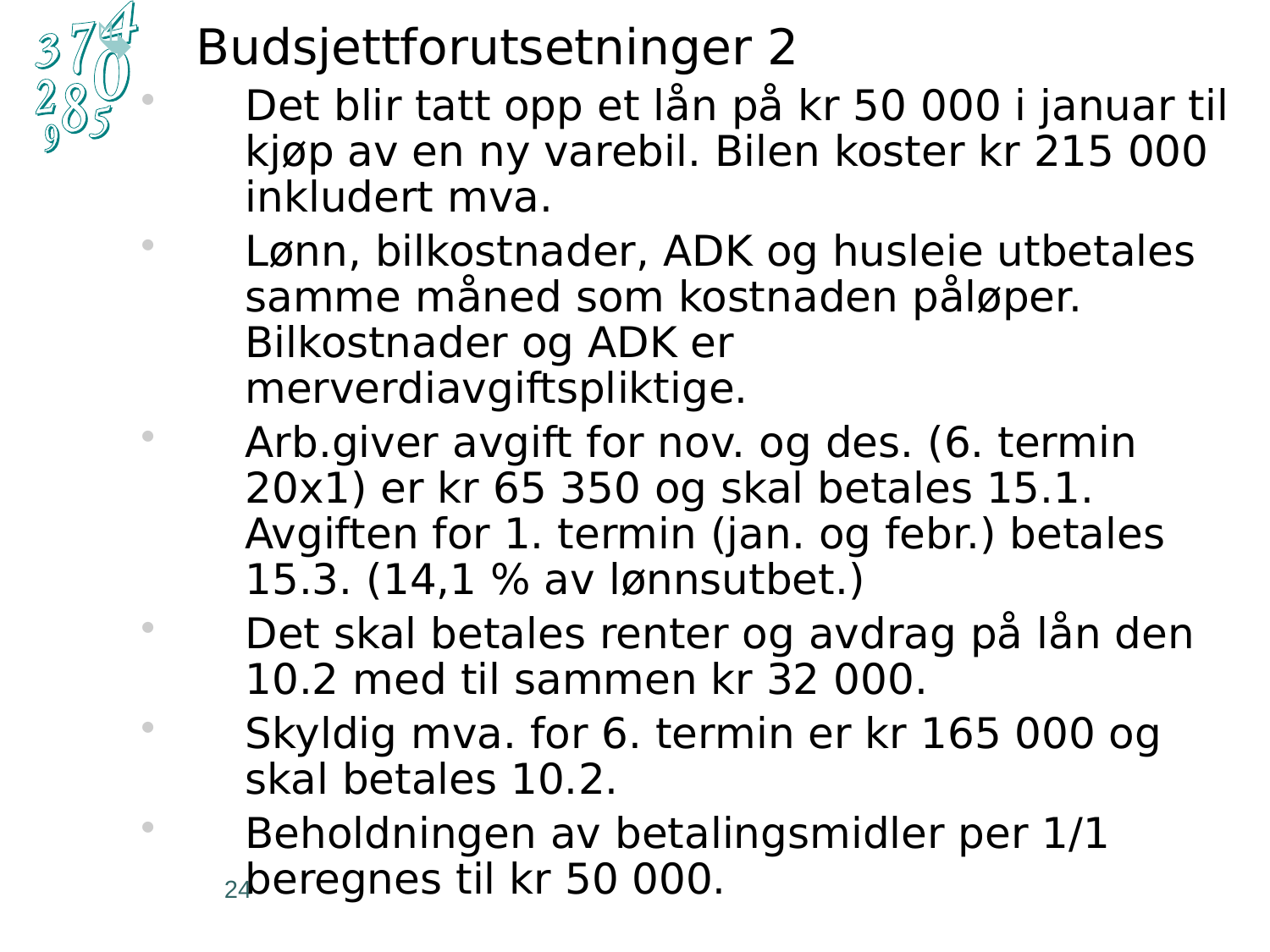

Budsjettforutsetninger 2
Det blir tatt opp et lån på kr 50 000 i januar til kjøp av en ny varebil. Bilen koster kr 215 000 inkludert mva.
Lønn, bilkostnader, ADK og husleie utbetales samme måned som kostnaden påløper. Bilkostnader og ADK er merverdiavgiftspliktige.
Arb.giver avgift for nov. og des. (6. termin 20x1) er kr 65 350 og skal betales 15.1. Avgiften for 1. termin (jan. og febr.) betales 15.3. (14,1 % av lønnsutbet.)
Det skal betales renter og avdrag på lån den 10.2 med til sammen kr 32 000.
Skyldig mva. for 6. termin er kr 165 000 og skal betales 10.2.
Beholdningen av betalingsmidler per 1/1 beregnes til kr 50 000.

24